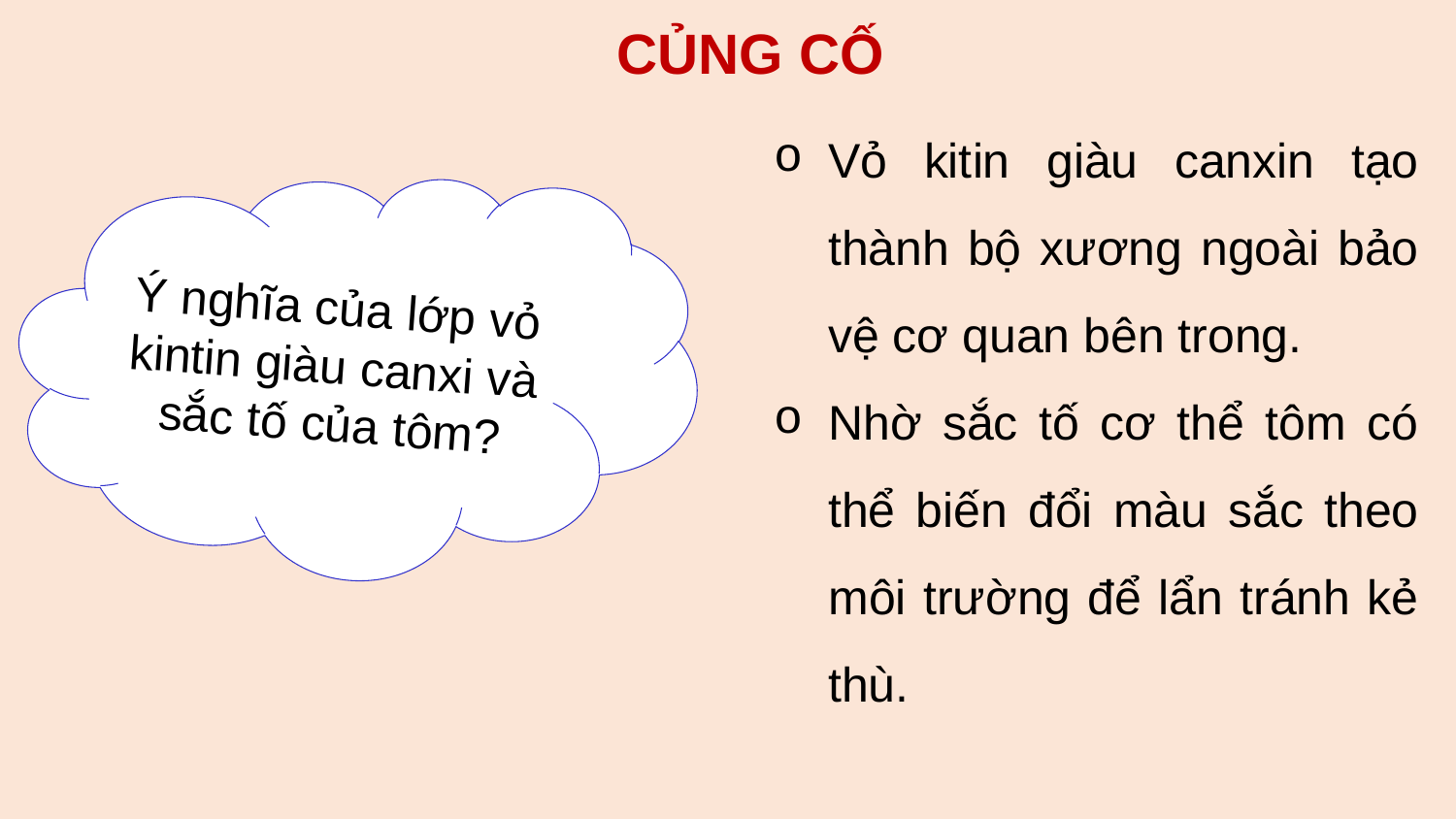

CỦNG CỐ
Vỏ kitin giàu canxin tạo thành bộ xương ngoài bảo vệ cơ quan bên trong.
Nhờ sắc tố cơ thể tôm có thể biến đổi màu sắc theo môi trường để lẩn tránh kẻ thù.
Ý nghĩa của lớp vỏ kintin giàu canxi và sắc tố của tôm?